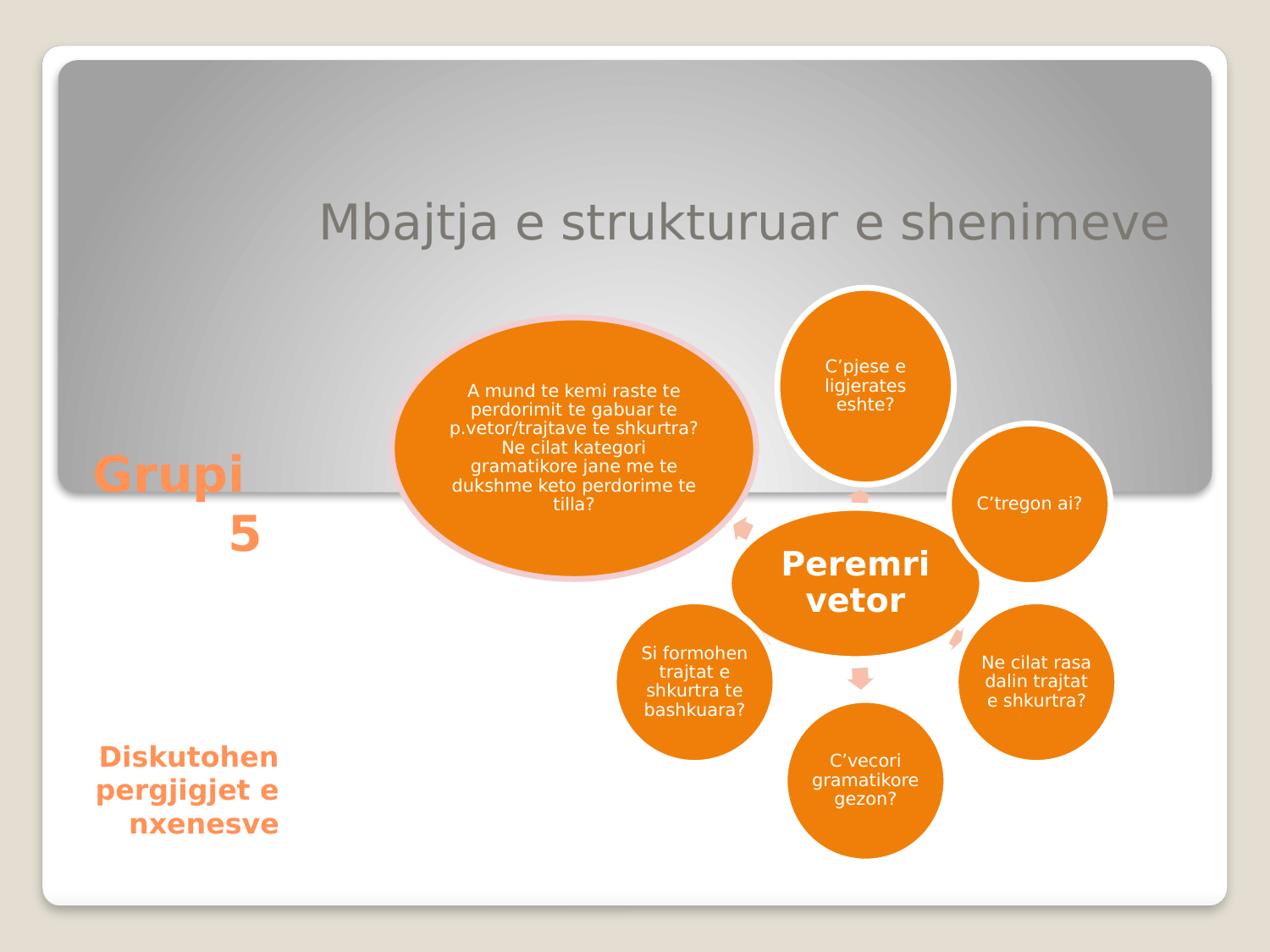

# Grupi   5 Diskutohen pergjigjet e nxenesve
Mbajtja e strukturuar e shenimeve

Peremri vetor

C’pjese e ligjerates eshte?

C’tregon ai?

Ne cilat rasa dalin trajtat e shkurtra?

C’vecori gramatikore gezon?

Si formohen trajtat e shkurtra te bashkuara?

A mund te kemi raste te perdorimit te gabuar te p.vetor/trajtave te shkurtra?Ne cilat kategori gramatikore jane me te dukshme keto perdorime te tilla?